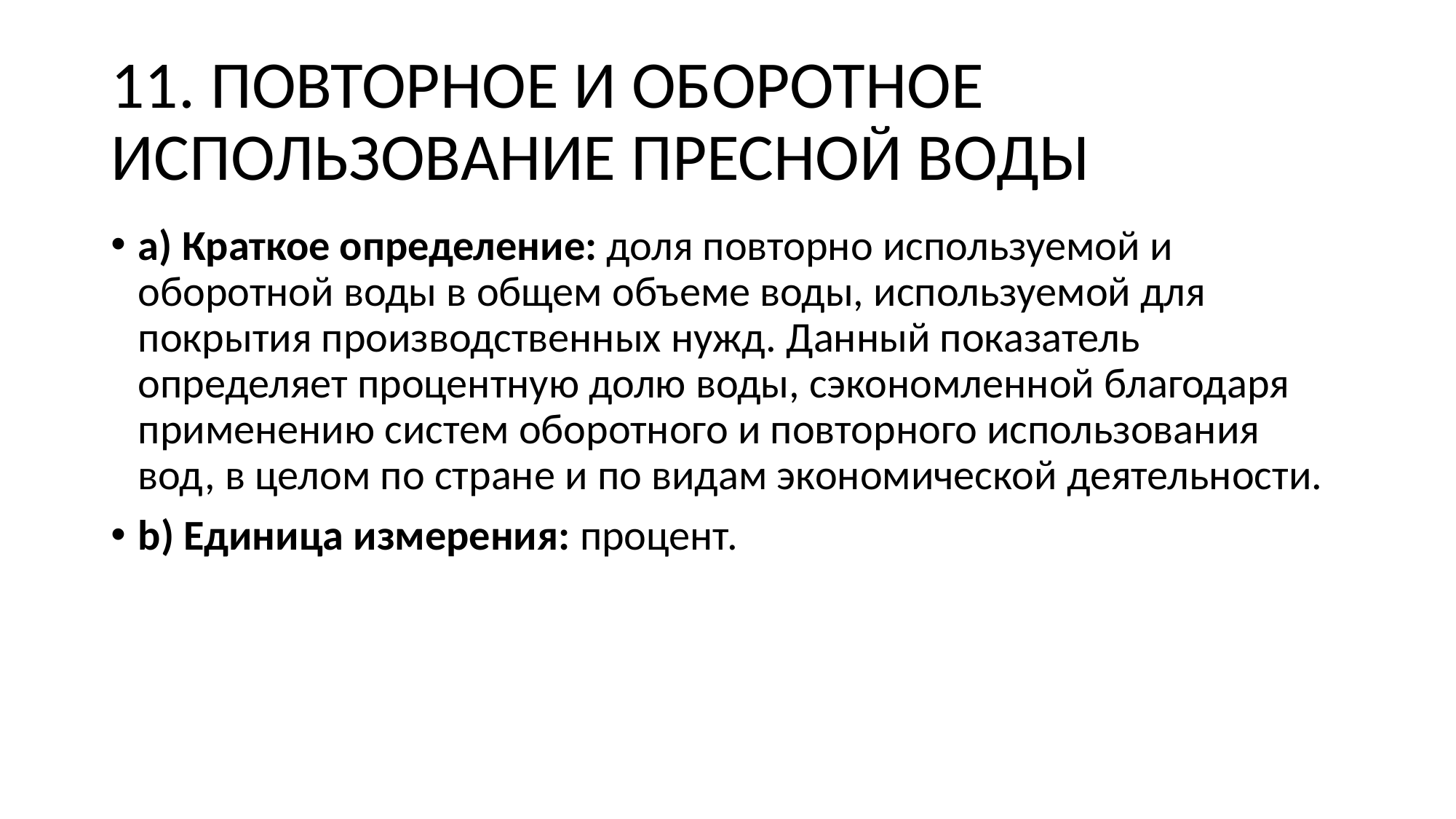

# 11. ПОВТОРНОЕ И ОБОРОТНОЕ ИСПОЛЬЗОВАНИЕ ПРЕСНОЙ ВОДЫ
a) Краткое определение: доля повторно используемой и оборотной воды в общем объеме воды, используемой для покрытия производственных нужд. Данный показатель определяет процентную долю воды, сэкономленной благодаря применению систем оборотного и повторного использования вод, в целом по стране и по видам экономической деятельности.
b) Единица измерения: процент.